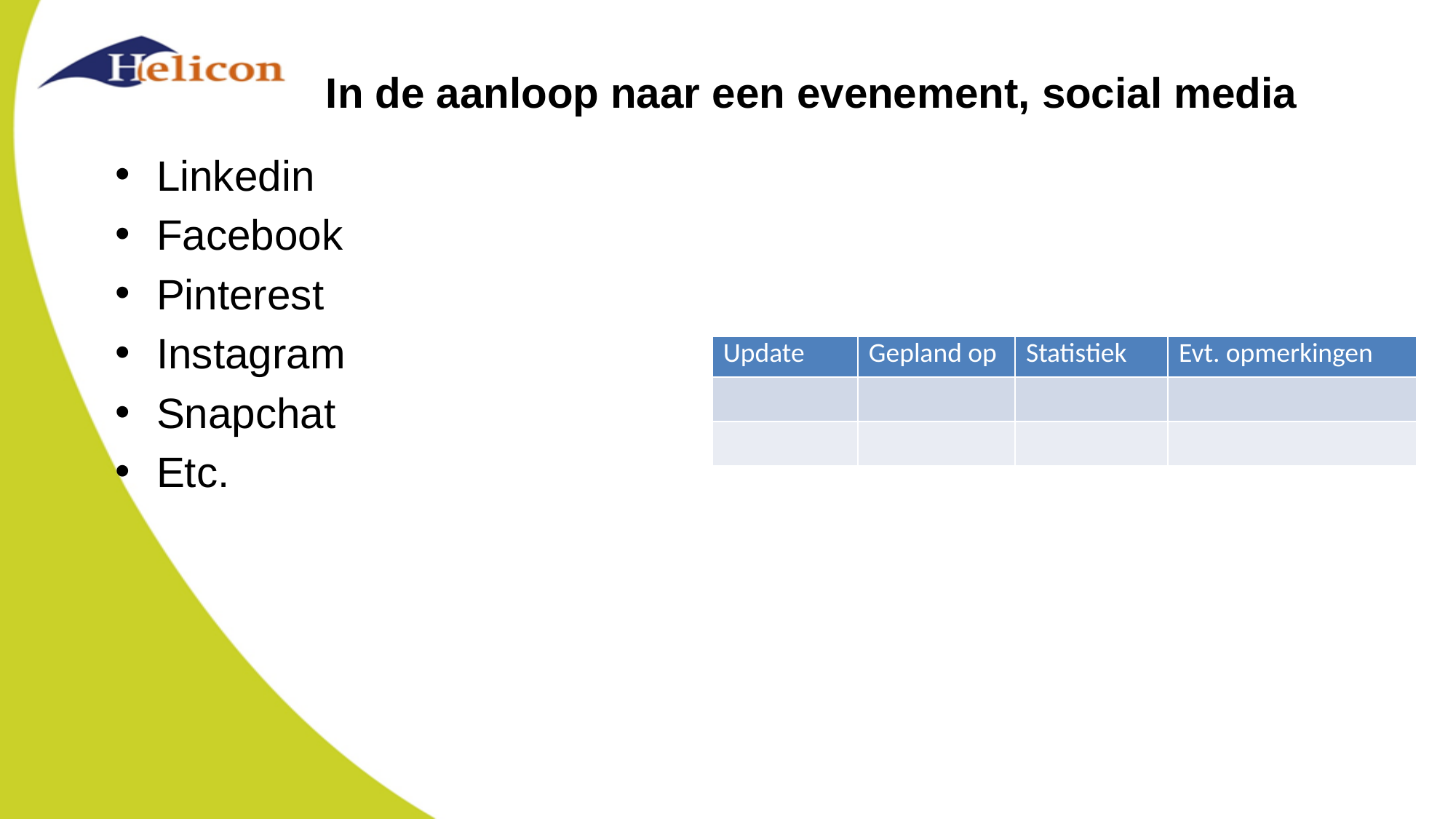

# In de aanloop naar een evenement, social media
Linkedin
Facebook
Pinterest
Instagram
Snapchat
Etc.

| Update | Gepland op | Statistiek | Evt. opmerkingen |
| --- | --- | --- | --- |
|  |  |  |  |
|  |  |  |  |